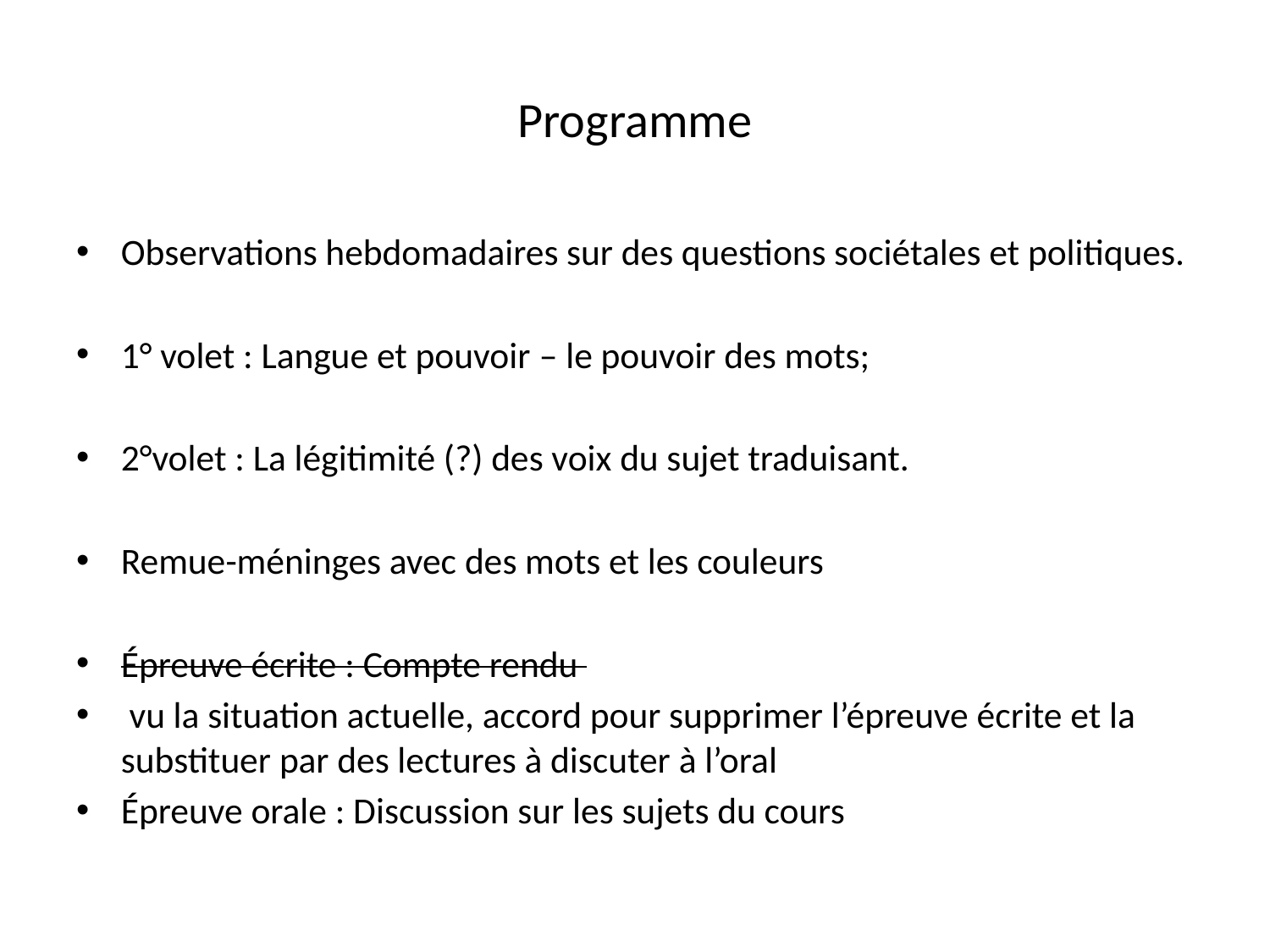

# Programme
Observations hebdomadaires sur des questions sociétales et politiques.

1° volet : Langue et pouvoir – le pouvoir des mots;

2°volet : La légitimité (?) des voix du sujet traduisant.

Remue-méninges avec des mots et les couleurs

Épreuve écrite : Compte rendu
 vu la situation actuelle, accord pour supprimer l’épreuve écrite et la substituer par des lectures à discuter à l’oral
Épreuve orale : Discussion sur les sujets du cours